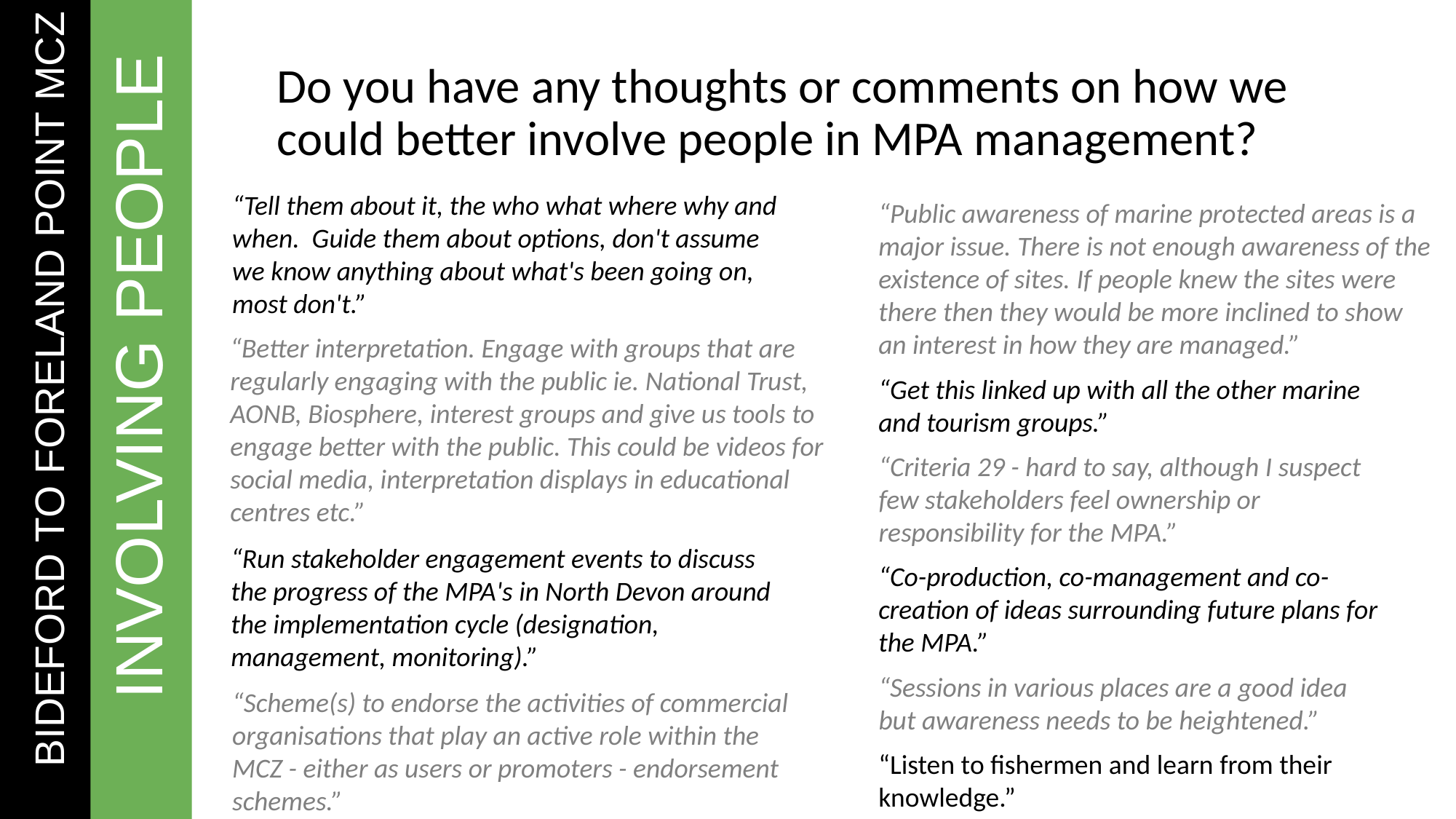

# Do you have any thoughts or comments on how we could better involve people in MPA management?
“Tell them about it, the who what where why and when.  Guide them about options, don't assume we know anything about what's been going on, most don't.”
“Public awareness of marine protected areas is a major issue. There is not enough awareness of the existence of sites. If people knew the sites were there then they would be more inclined to show an interest in how they are managed.”
“Better interpretation. Engage with groups that are regularly engaging with the public ie. National Trust, AONB, Biosphere, interest groups and give us tools to engage better with the public. This could be videos for social media, interpretation displays in educational centres etc.”
…BIDEFORD TO FORELAND POINT MCZ
	INVOLVING PEOPLE
“Get this linked up with all the other marine and tourism groups.”
“Criteria 29 - hard to say, although I suspect few stakeholders feel ownership or responsibility for the MPA.”
“Run stakeholder engagement events to discuss the progress of the MPA's in North Devon around the implementation cycle (designation, management, monitoring).”
“Co-production, co-management and co-creation of ideas surrounding future plans for the MPA.”
“Sessions in various places are a good idea but awareness needs to be heightened.”
“Scheme(s) to endorse the activities of commercial organisations that play an active role within the MCZ - either as users or promoters - endorsement schemes.”
“Listen to fishermen and learn from their knowledge.”